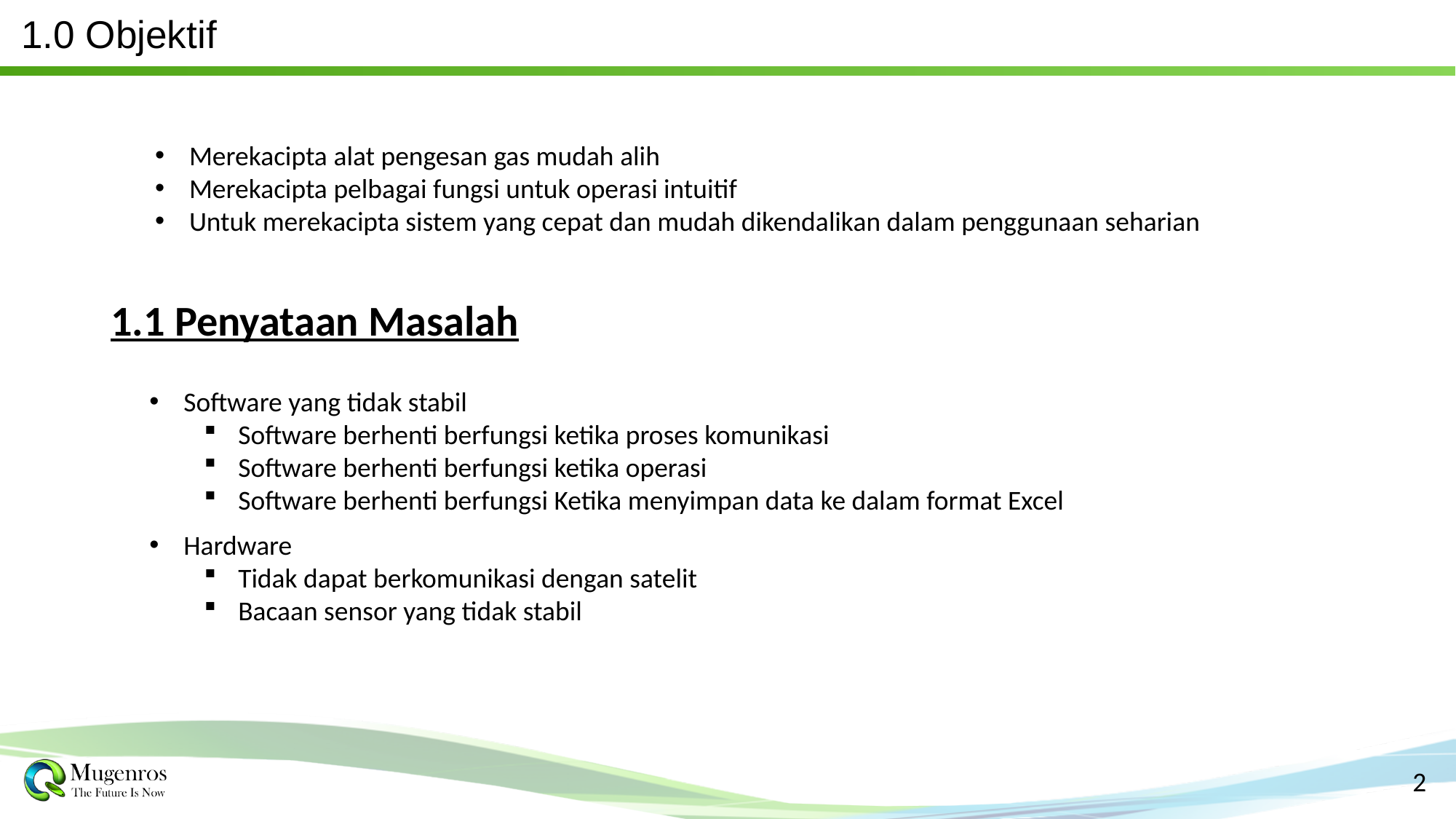

# 1.0 Objektif
Merekacipta alat pengesan gas mudah alih
Merekacipta pelbagai fungsi untuk operasi intuitif
Untuk merekacipta sistem yang cepat dan mudah dikendalikan dalam penggunaan seharian
1.1 Penyataan Masalah
Software yang tidak stabil
Software berhenti berfungsi ketika proses komunikasi
Software berhenti berfungsi ketika operasi
Software berhenti berfungsi Ketika menyimpan data ke dalam format Excel
Hardware
Tidak dapat berkomunikasi dengan satelit
Bacaan sensor yang tidak stabil
2